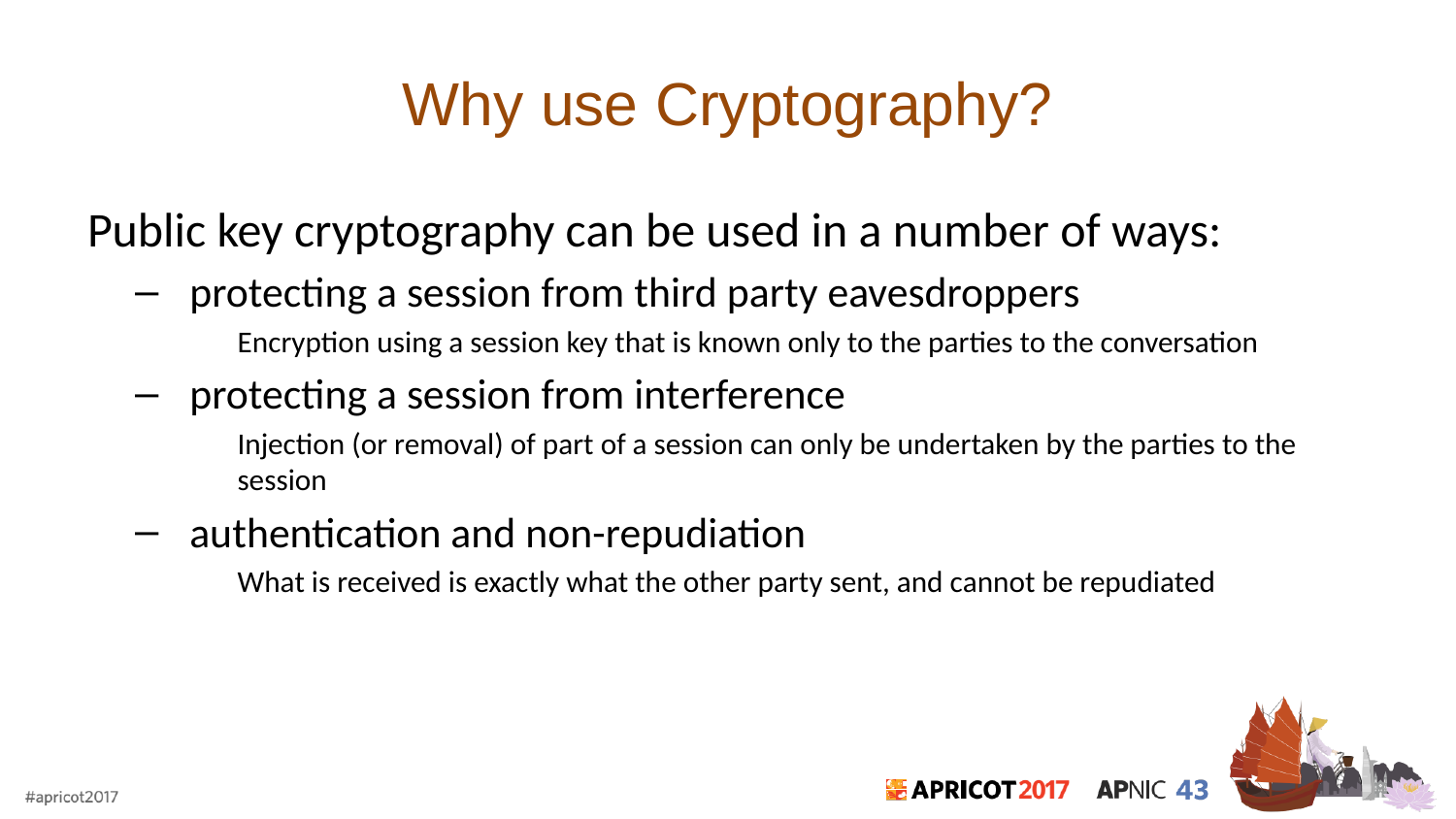

# Why use Cryptography?
Public key cryptography can be used in a number of ways:
protecting a session from third party eavesdroppers
Encryption using a session key that is known only to the parties to the conversation
protecting a session from interference
Injection (or removal) of part of a session can only be undertaken by the parties to the session
authentication and non-repudiation
What is received is exactly what the other party sent, and cannot be repudiated